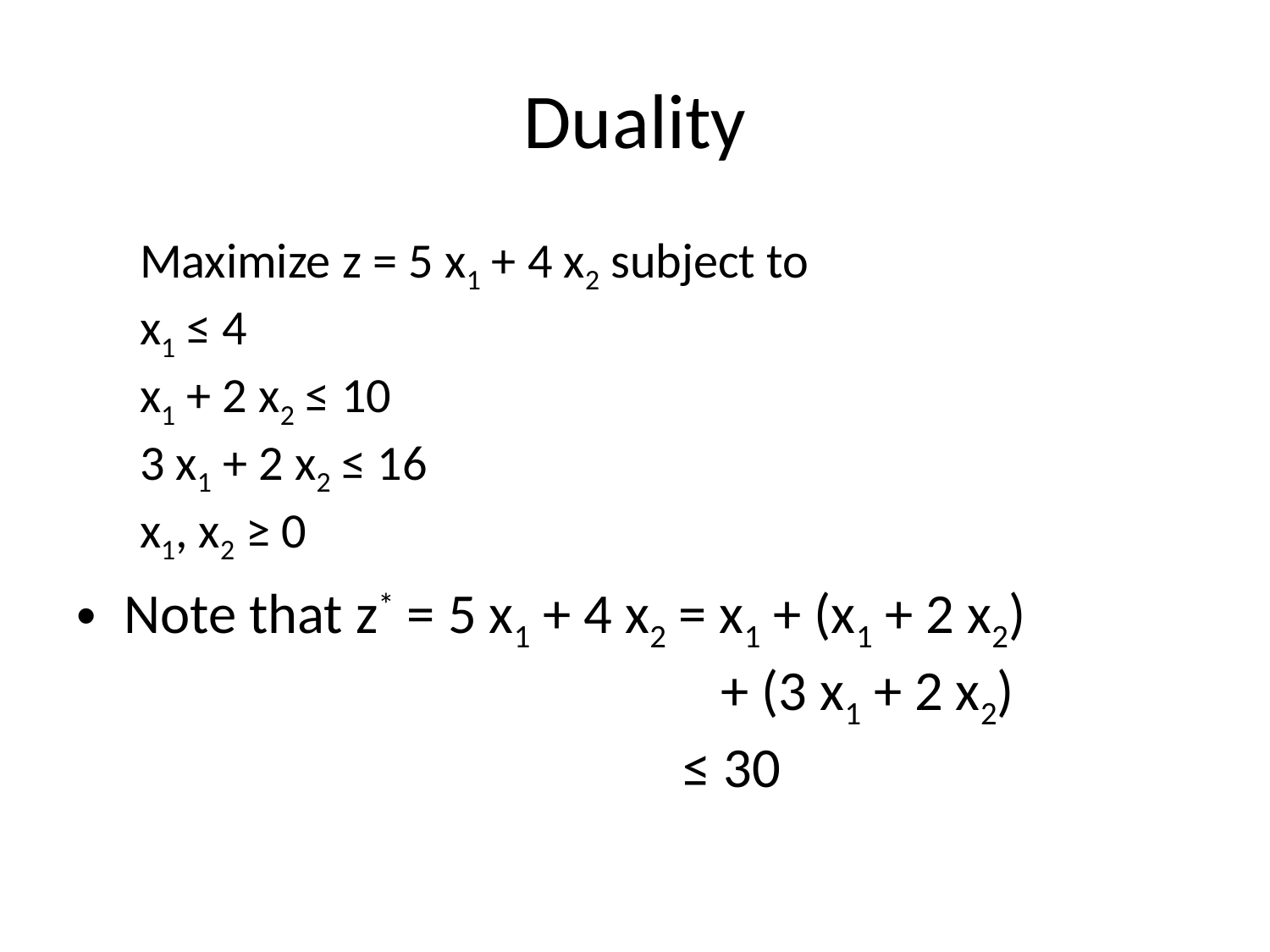

# Duality
Maximize z = 5 x1 + 4 x2 subject to
x1 ≤ 4
x1 + 2 x2 ≤ 10
3 x1 + 2 x2 ≤ 16
x1, x2 ≥ 0
Note that z* = 5 x1 + 4 x2 = x1 + (x1 + 2 x2)
                                               + (3 x1 + 2 x2)
                                            ≤ 30